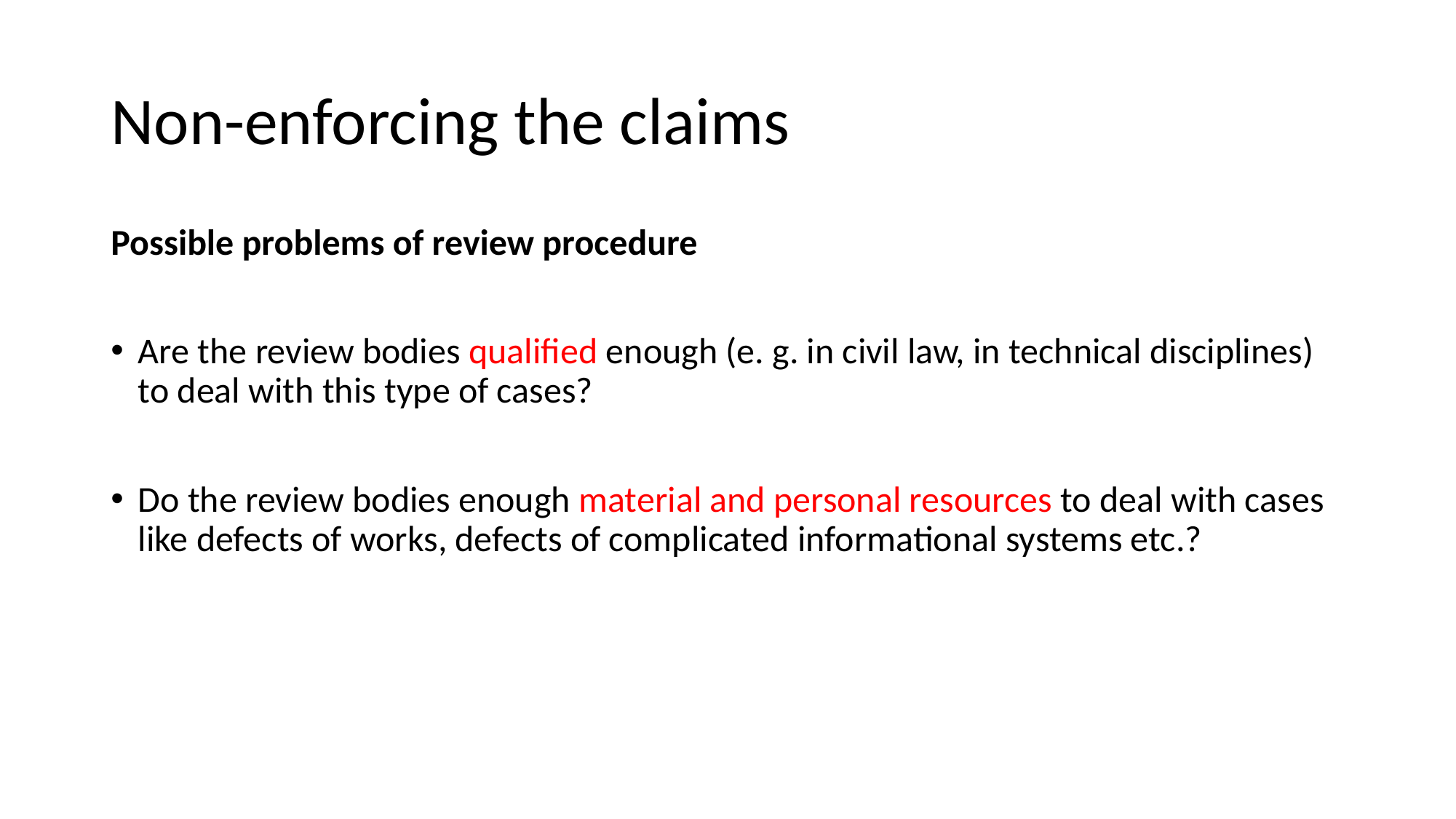

# Non-enforcing the claims
Possible problems of review procedure

Are the review bodies qualified enough (e. g. in civil law, in technical disciplines) to deal with this type of cases?

Do the review bodies enough material and personal resources to deal with cases like defects of works, defects of complicated informational systems etc.?